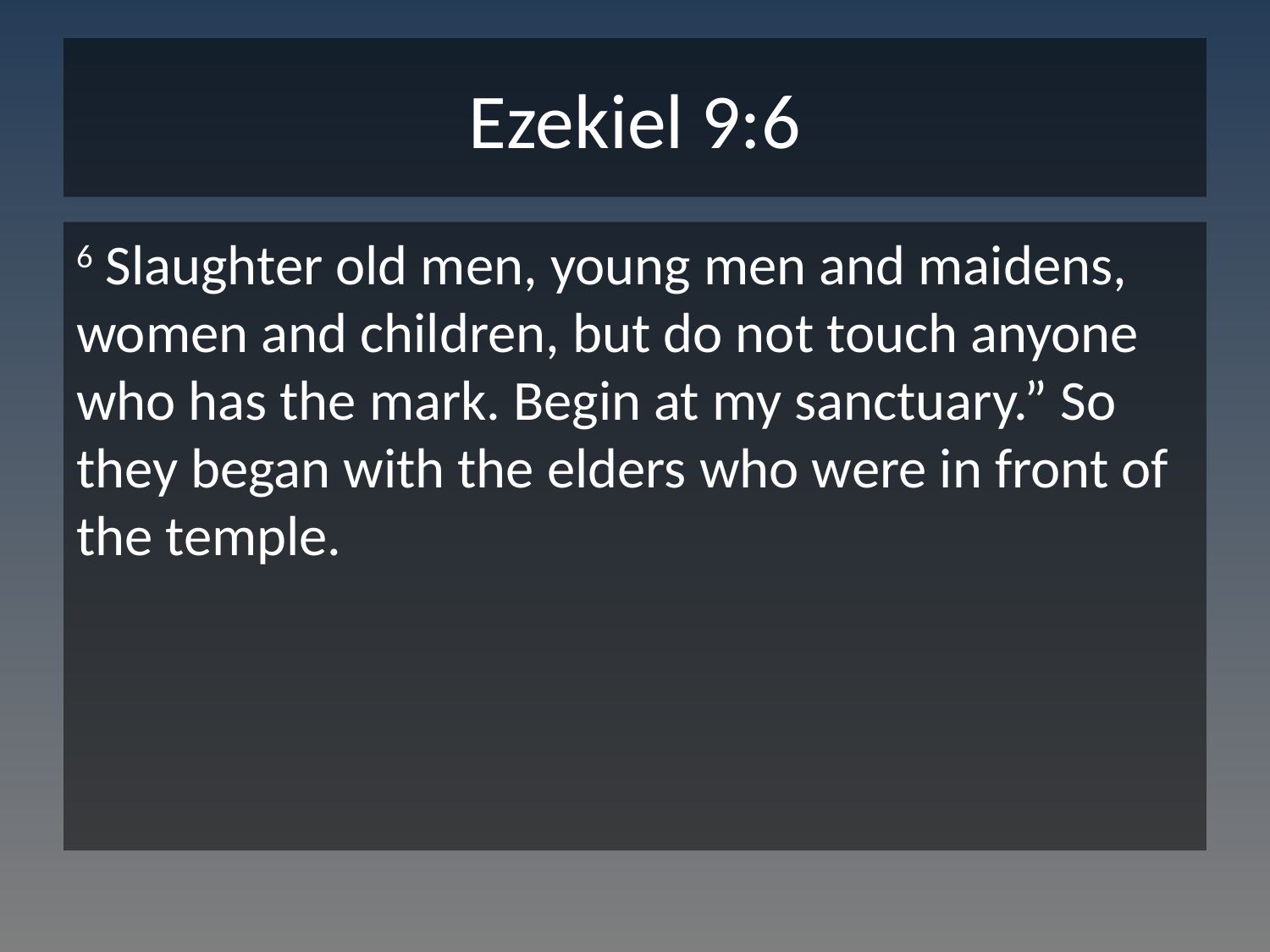

# Ezekiel 9:6
6 Slaughter old men, young men and maidens, women and children, but do not touch anyone who has the mark. Begin at my sanctuary.” So they began with the elders who were in front of the temple.